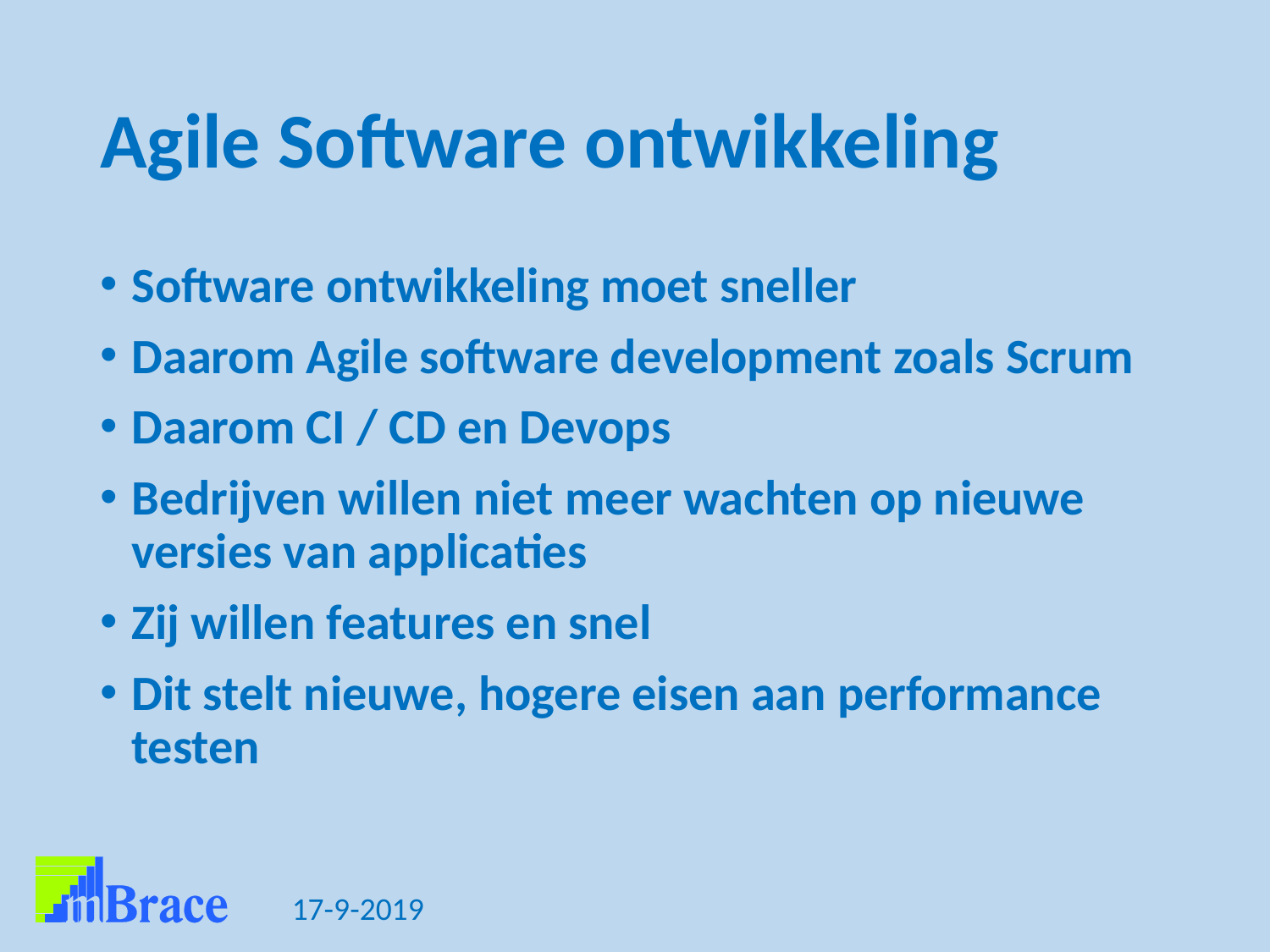

# Agile Software ontwikkeling
Software ontwikkeling moet sneller
Daarom Agile software development zoals Scrum
Daarom CI / CD en Devops
Bedrijven willen niet meer wachten op nieuwe versies van applicaties
Zij willen features en snel
Dit stelt nieuwe, hogere eisen aan performance testen
17-9-2019